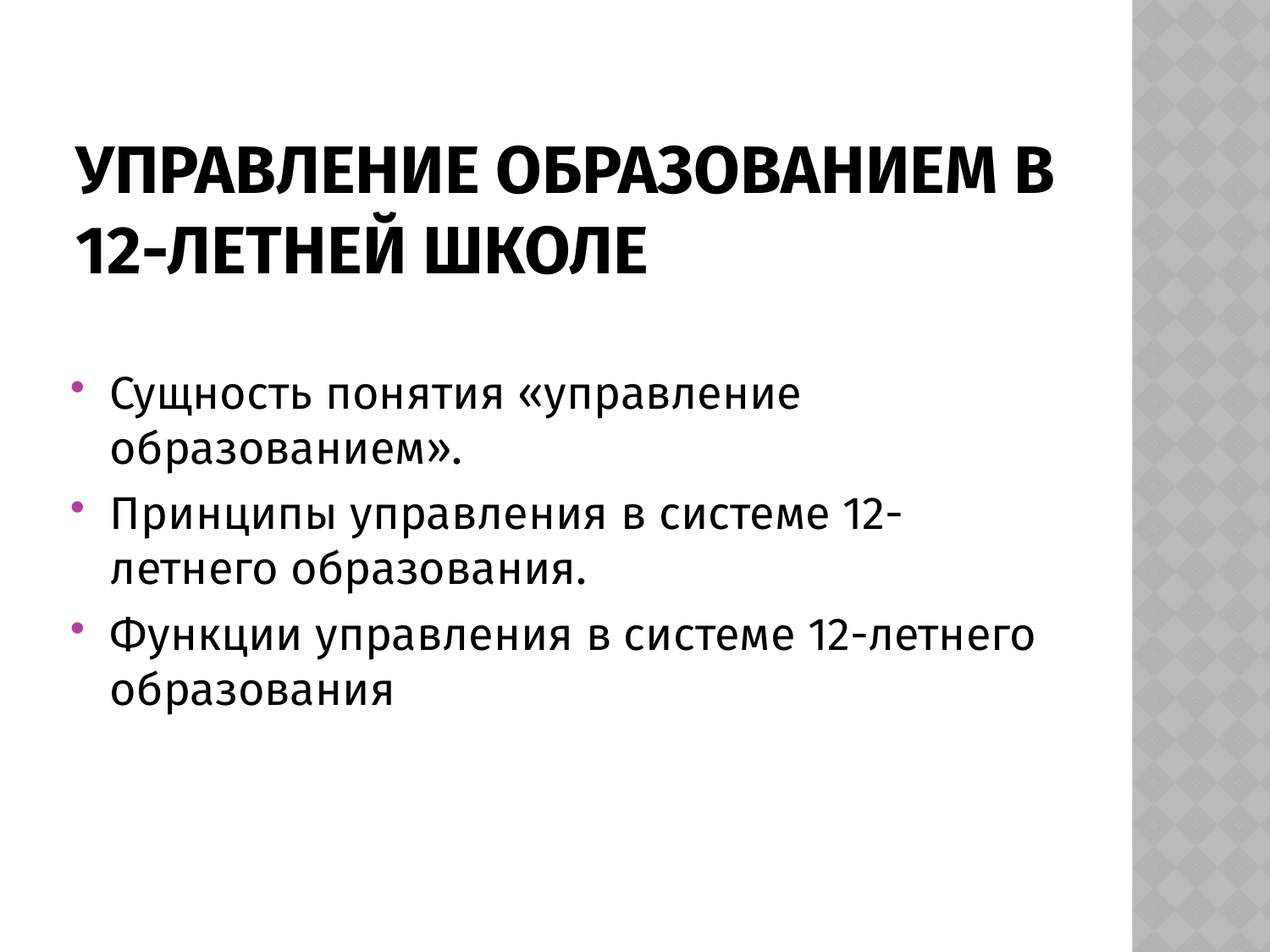

# Управление образованием в 12-летней школе
Сущность понятия «управление образованием».
Принципы управления в системе 12-летнего образования.
Функции управления в системе 12-летнего образования